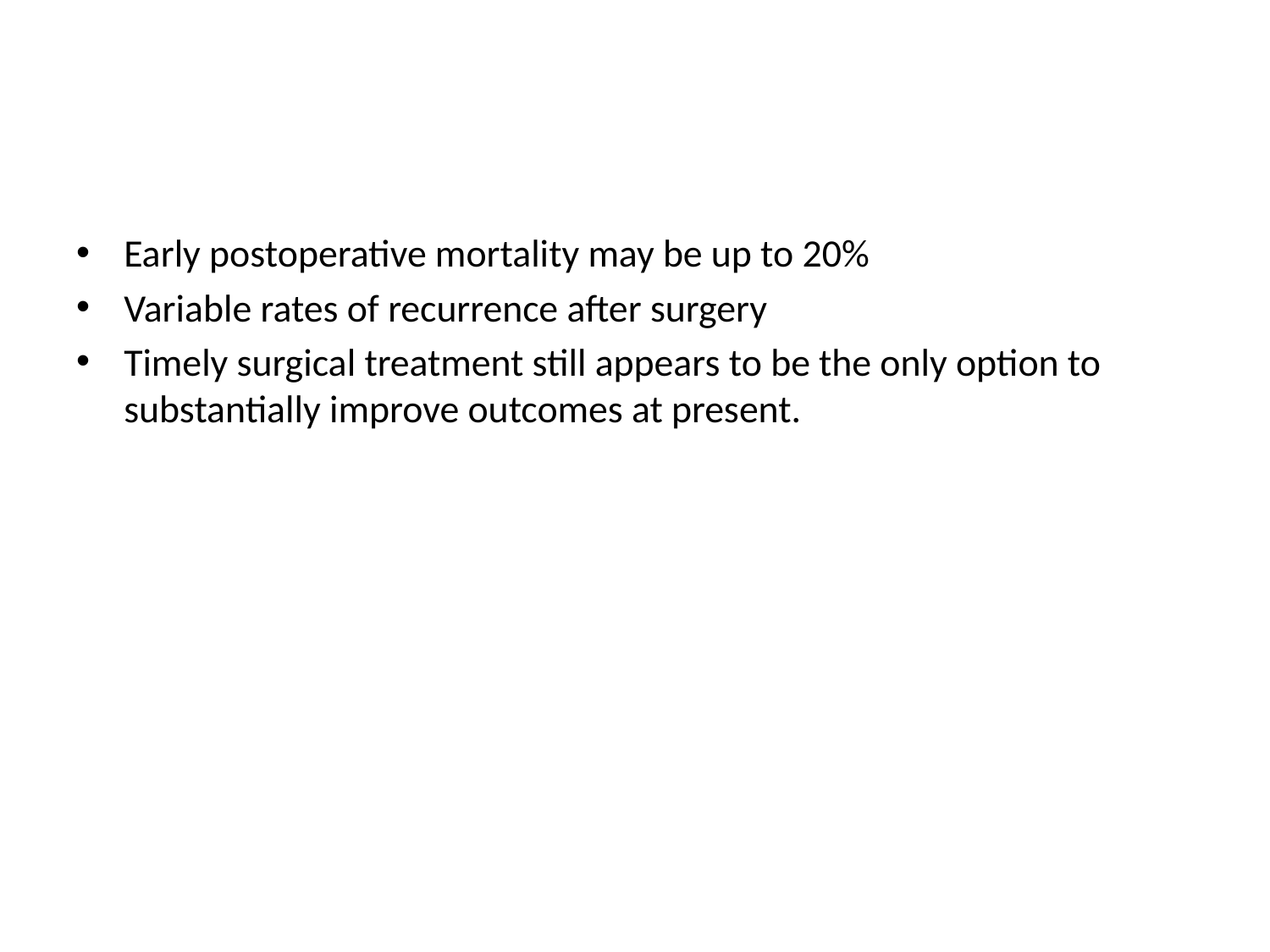

#
Early postoperative mortality may be up to 20%
Variable rates of recurrence after surgery
Timely surgical treatment still appears to be the only option to substantially improve outcomes at present.